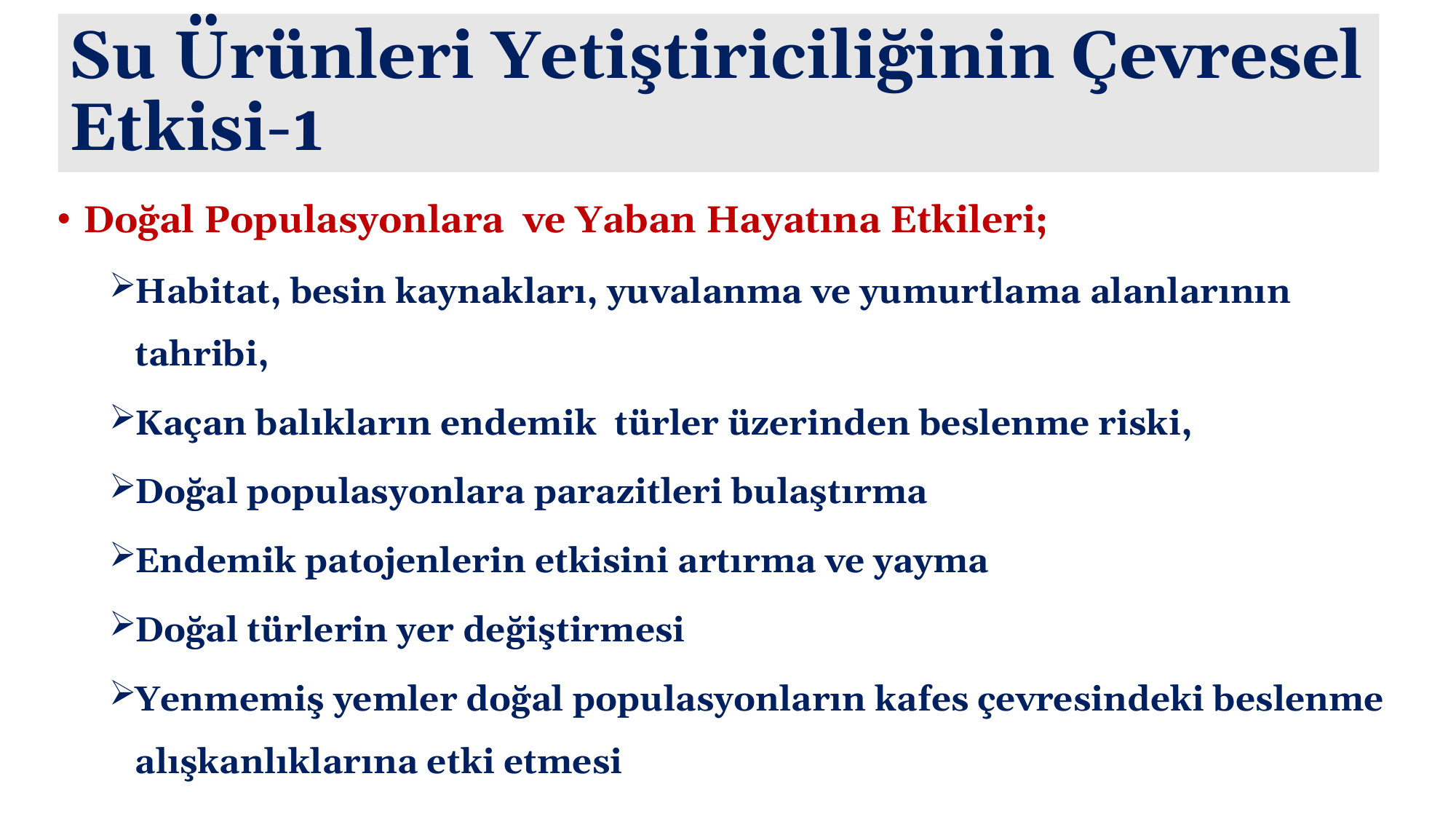

# Su Ürünleri Yetiştiriciliğinin Çevresel Etkisi-1
Doğal Populasyonlara  ve Yaban Hayatına Etkileri;
Habitat, besin kaynakları, yuvalanma ve yumurtlama alanlarının tahribi,
Kaçan balıkların endemik  türler üzerinden beslenme riski,
Doğal populasyonlara parazitleri bulaştırma
Endemik patojenlerin etkisini artırma ve yayma
Doğal türlerin yer değiştirmesi
Yenmemiş yemler doğal populasyonların kafes çevresindeki beslenme alışkanlıklarına etki etmesi